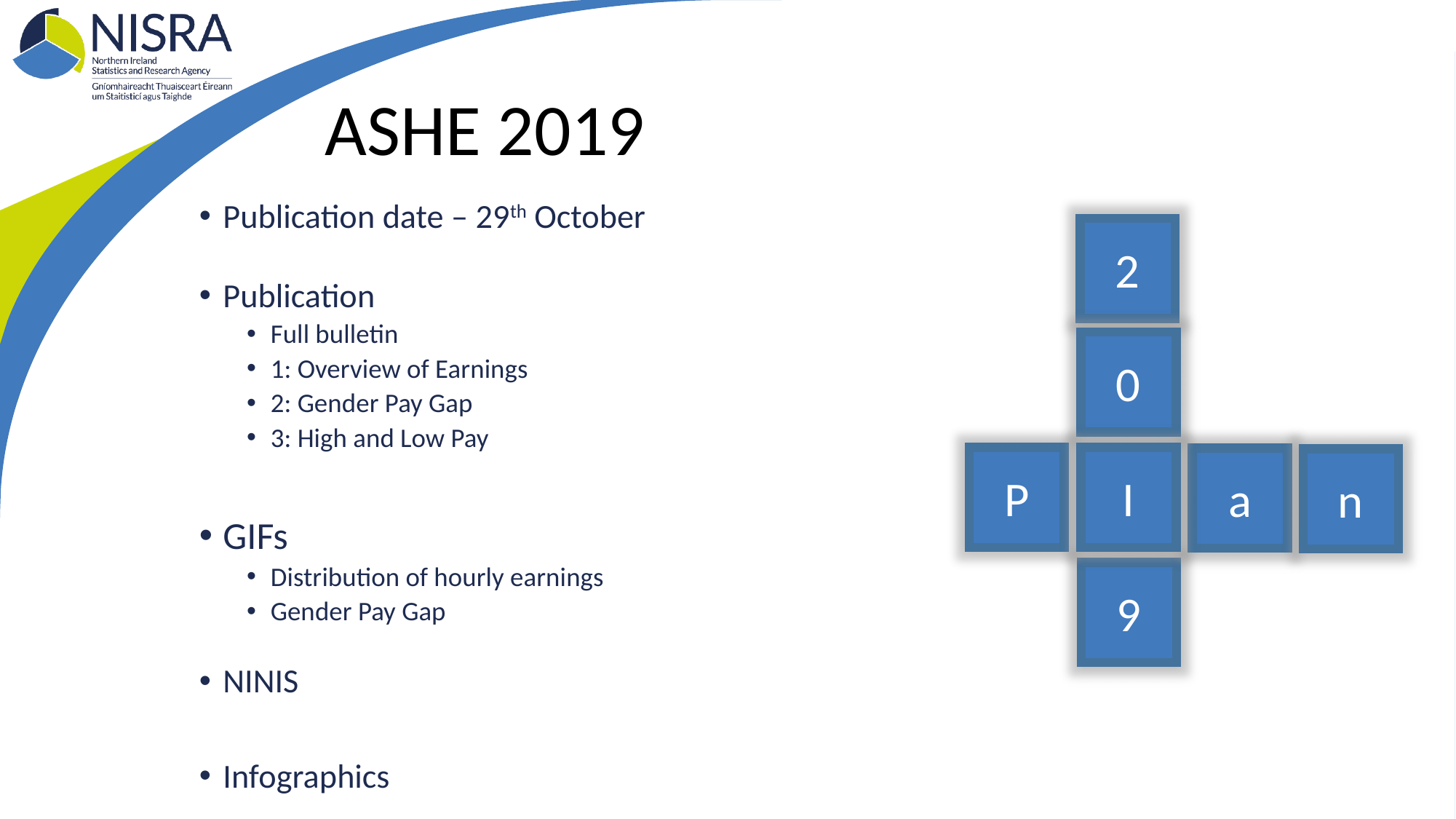

ASHE 2019
Publication date – 29th October

Publication
Full bulletin
1: Overview of Earnings
2: Gender Pay Gap
3: High and Low Pay

GIFs
Distribution of hourly earnings
Gender Pay Gap

NINIS

Infographics
2
0
I
P
a
n
9